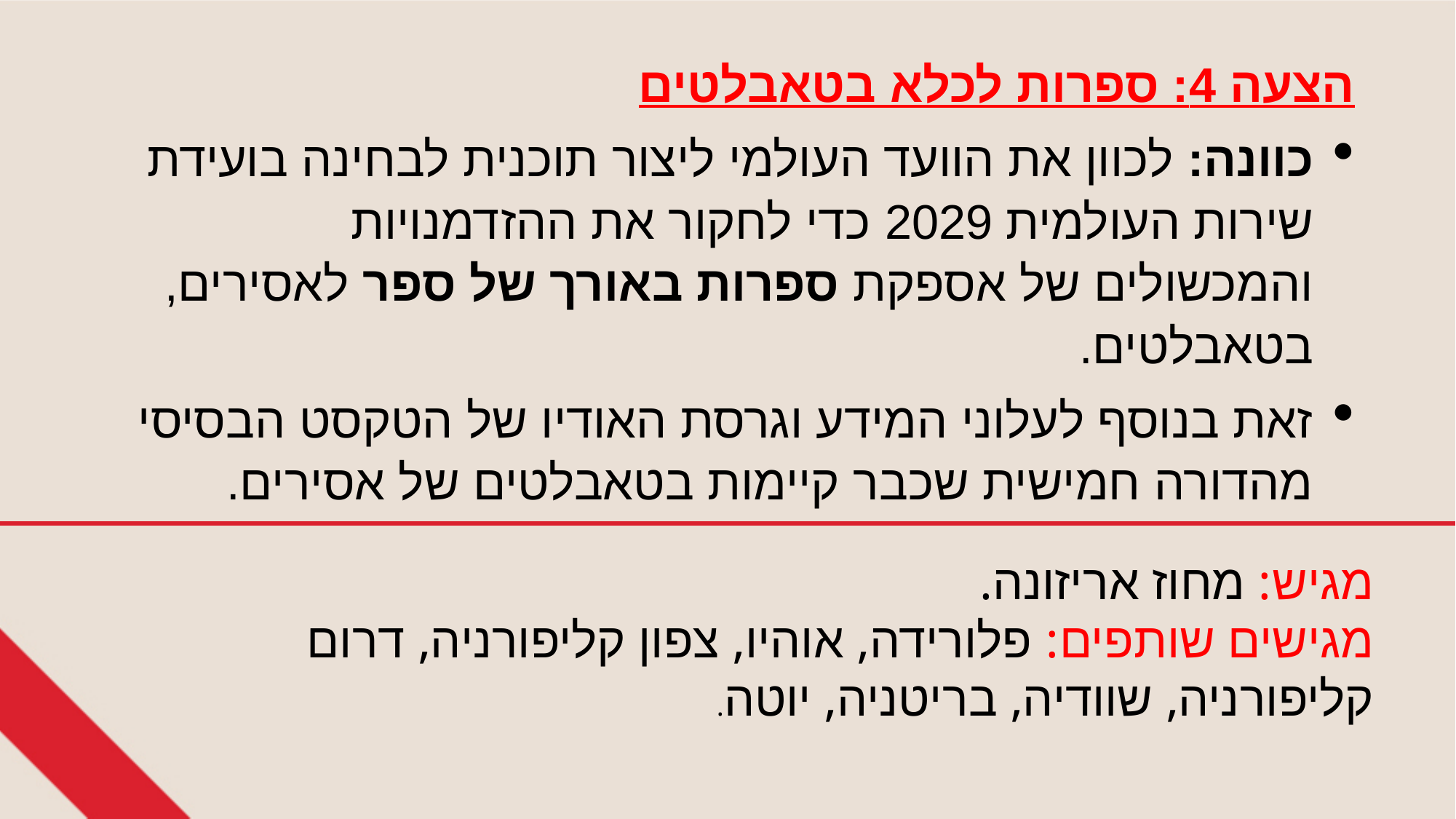

הצעה 4: ספרות לכלא בטאבלטים
כוונה: לכוון את הוועד העולמי ליצור תוכנית לבחינה בועידת שירות העולמית 2029 כדי לחקור את ההזדמנויות והמכשולים של אספקת ספרות באורך של ספר לאסירים, בטאבלטים.
זאת בנוסף לעלוני המידע וגרסת האודיו של הטקסט הבסיסי מהדורה חמישית שכבר קיימות בטאבלטים של אסירים.

מגיש: מחוז אריזונה.
מגישים שותפים: פלורידה, אוהיו, צפון קליפורניה, דרום קליפורניה, שוודיה, בריטניה, יוטה.